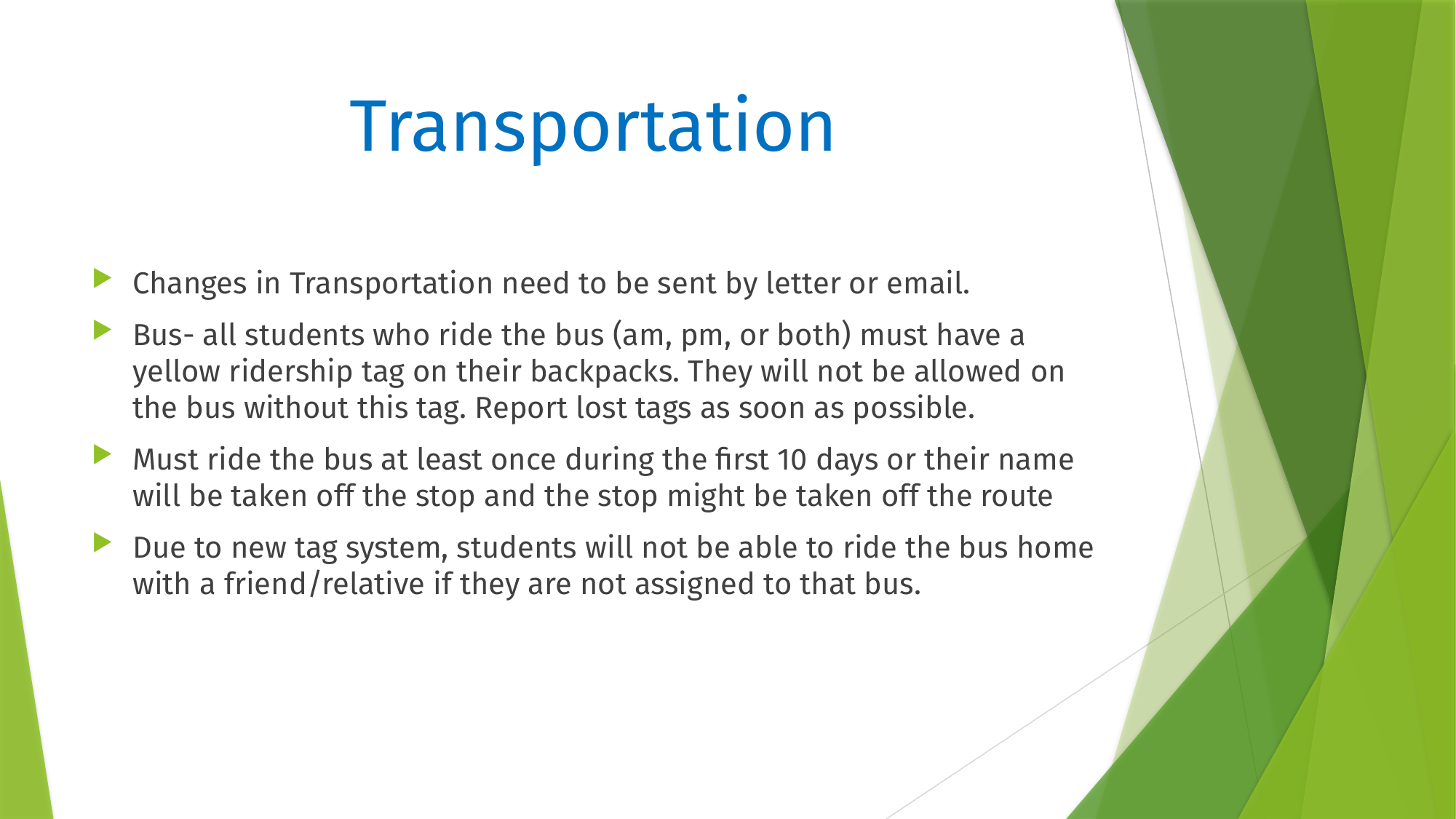

# Transportation
Changes in Transportation need to be sent by letter or email.
Bus- all students who ride the bus (am, pm, or both) must have a yellow ridership tag on their backpacks. They will not be allowed on the bus without this tag. Report lost tags as soon as possible.
Must ride the bus at least once during the first 10 days or their name will be taken off the stop and the stop might be taken off the route
Due to new tag system, students will not be able to ride the bus home with a friend/relative if they are not assigned to that bus.